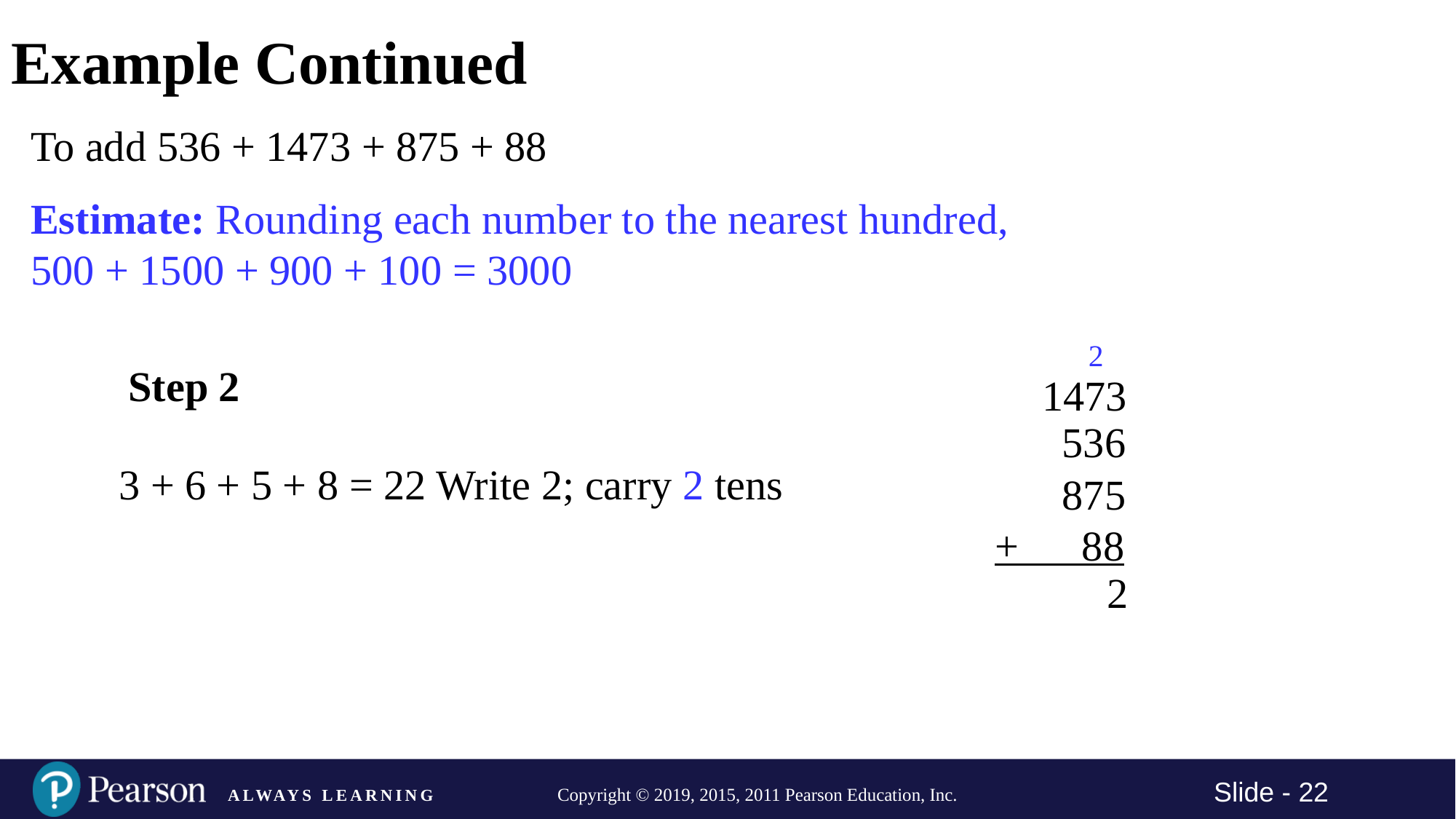

# Example Continued
To add 536 + 1473 + 875 + 88
Estimate: Rounding each number to the nearest hundred,
500 + 1500 + 900 + 100 = 3000
2
Step 2
1473
536
875
+      88
3 + 6 + 5 + 8 = 22 Write 2; carry 2 tens
2